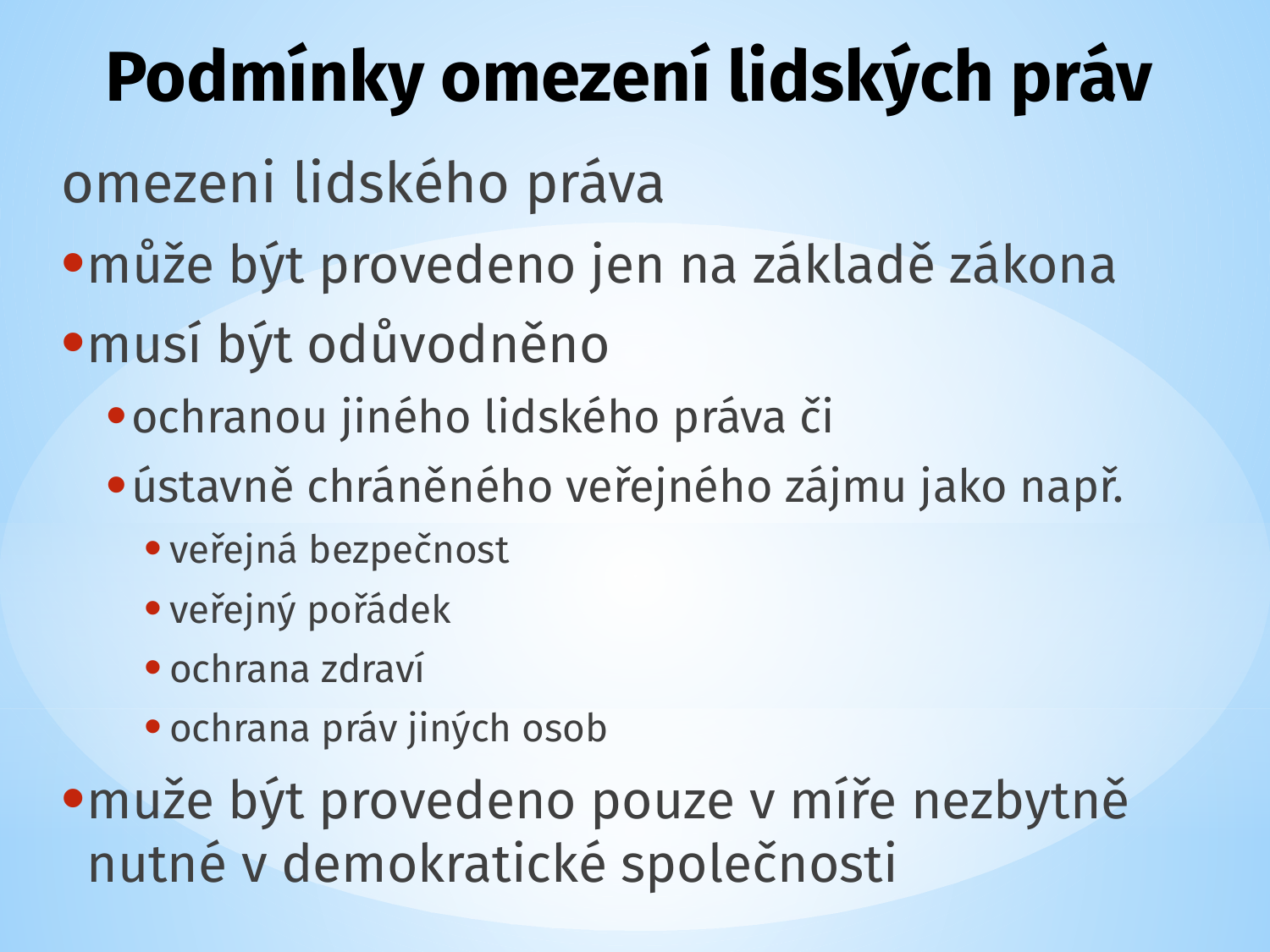

# Podmínky omezení lidských práv
omezeni lidského práva
může být provedeno jen na základě zákona
musí být odůvodněno
ochranou jiného lidského práva či
ústavně chráněného veřejného zájmu jako např.
veřejná bezpečnost
veřejný pořádek
ochrana zdraví
ochrana práv jiných osob
muže být provedeno pouze v míře nezbytně nutné v demokratické společnosti